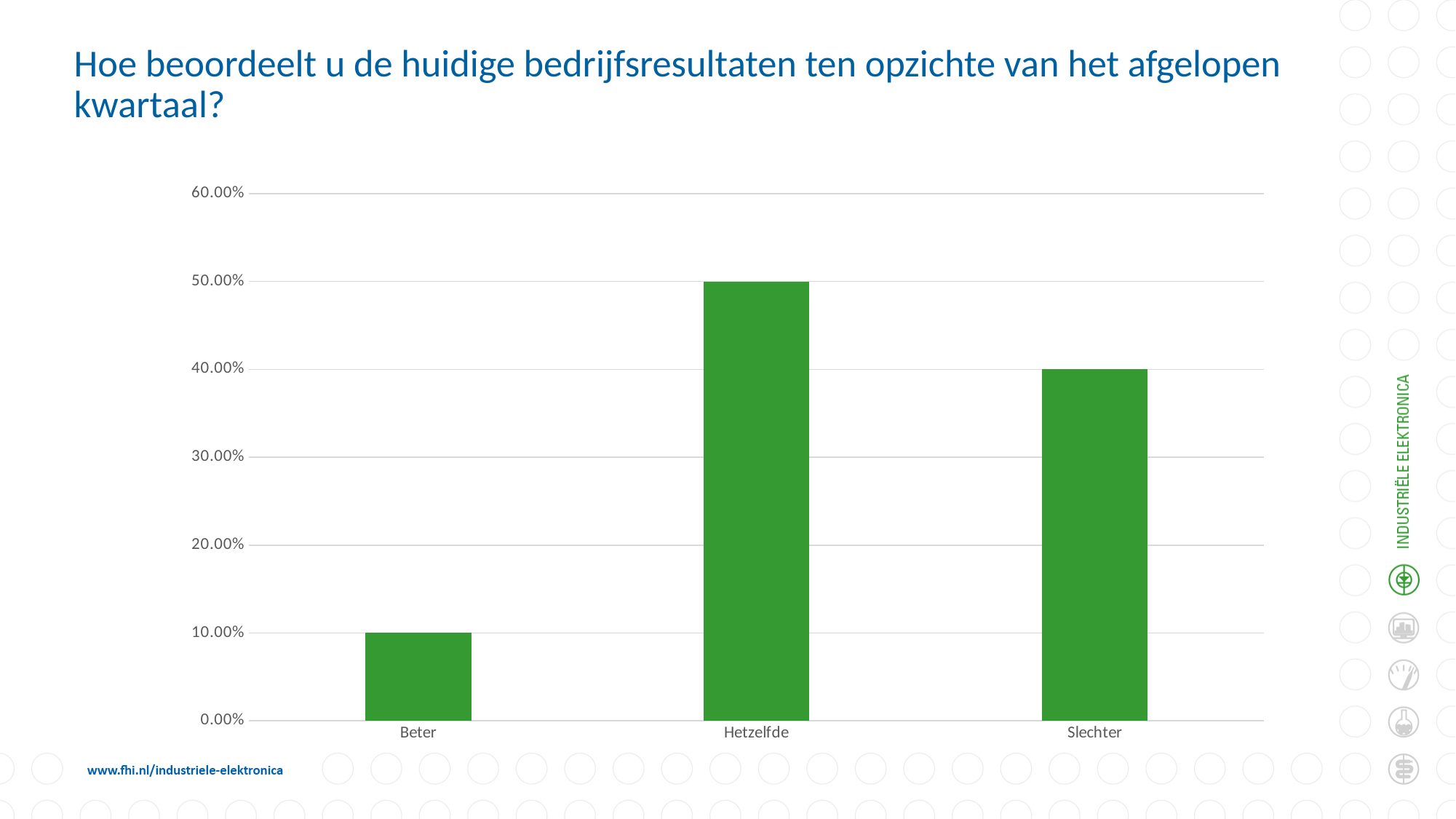

# Hoe beoordeelt u de huidige bedrijfsresultaten ten opzichte van het afgelopen kwartaal?

### Chart

| Category | Responses |
|---|---|
| Beter | 0.1 |
| Hetzelfde | 0.5 |
| Slechter | 0.4 |